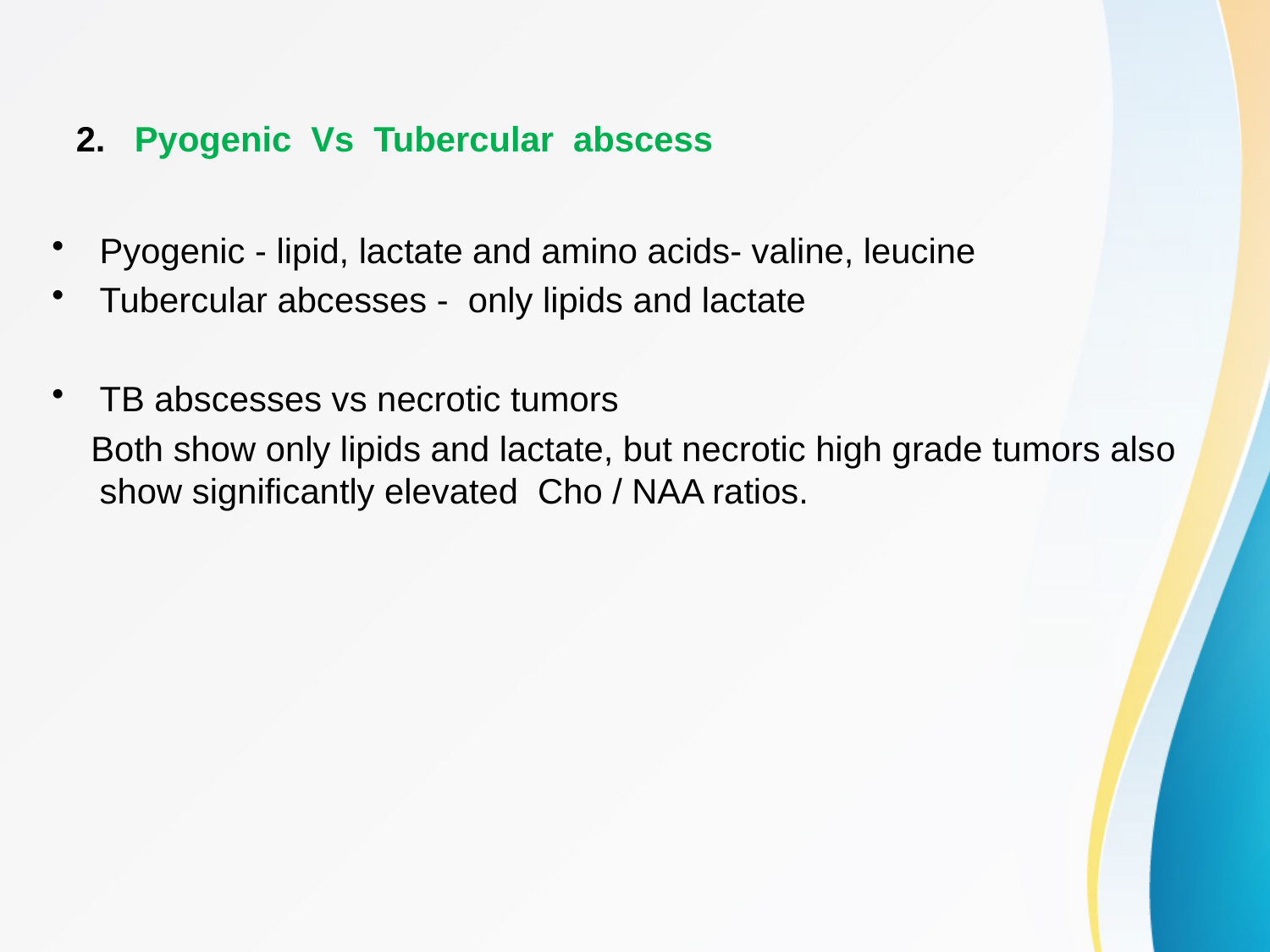

# 2.   Pyogenic  Vs  Tubercular  abscess
Pyogenic - lipid, lactate and amino acids- valine, leucine
Tubercular abcesses -  only lipids and lactate

TB abscesses vs necrotic tumors
    Both show only lipids and lactate, but necrotic high grade tumors also show significantly elevated  Cho / NAA ratios.